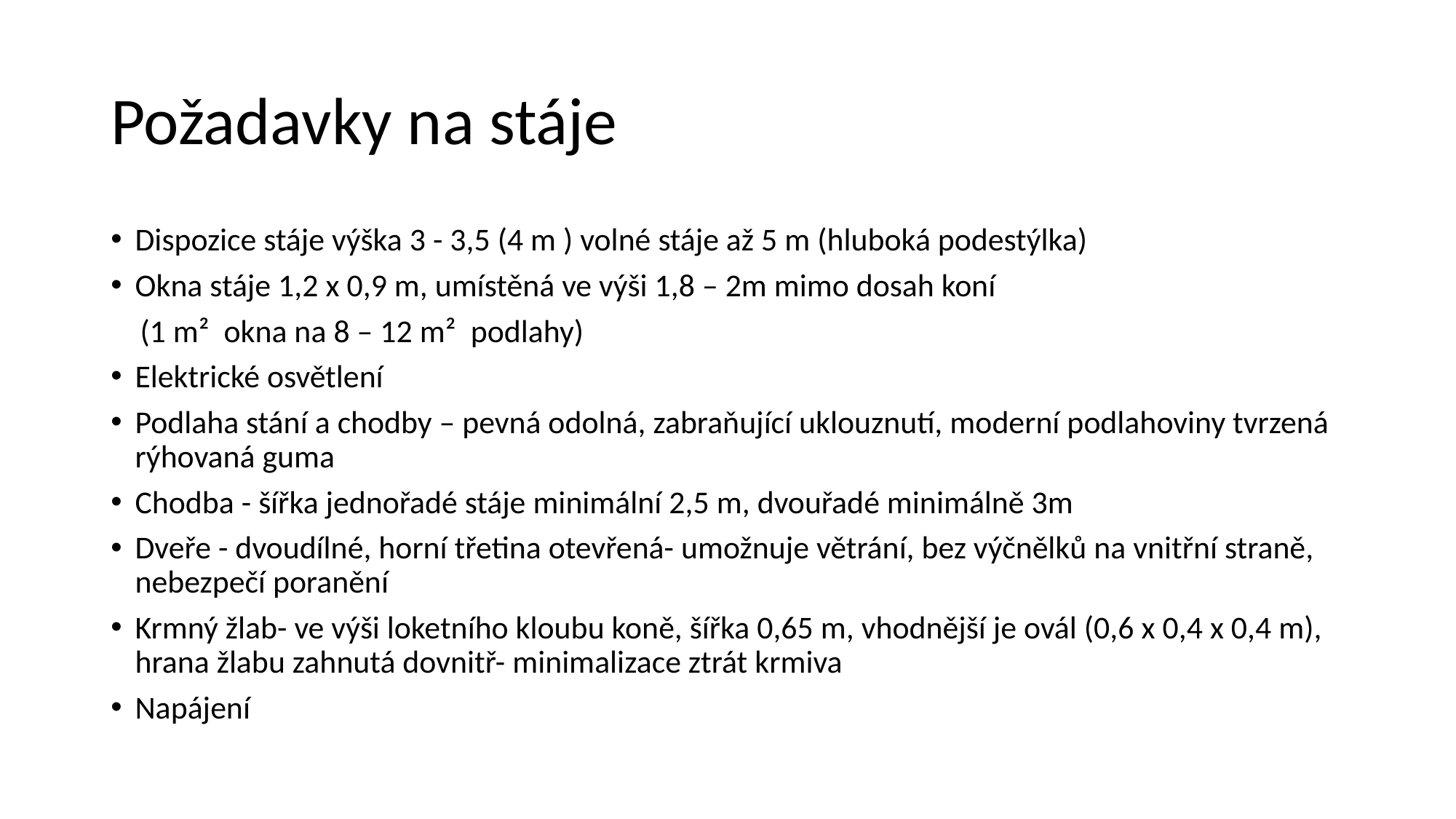

# Požadavky na stáje
Dispozice stáje výška 3 - 3,5 (4 m ) volné stáje až 5 m (hluboká podestýlka)
Okna stáje 1,2 x 0,9 m, umístěná ve výši 1,8 – 2m mimo dosah koní
    (1 m²  okna na 8 – 12 m²  podlahy)
Elektrické osvětlení
Podlaha stání a chodby – pevná odolná, zabraňující uklouznutí, moderní podlahoviny tvrzená rýhovaná guma
Chodba - šířka jednořadé stáje minimální 2,5 m, dvouřadé minimálně 3m
Dveře - dvoudílné, horní třetina otevřená- umožnuje větrání, bez výčnělků na vnitřní straně, nebezpečí poranění
Krmný žlab- ve výši loketního kloubu koně, šířka 0,65 m, vhodnější je ovál (0,6 x 0,4 x 0,4 m), hrana žlabu zahnutá dovnitř- minimalizace ztrát krmiva
Napájení